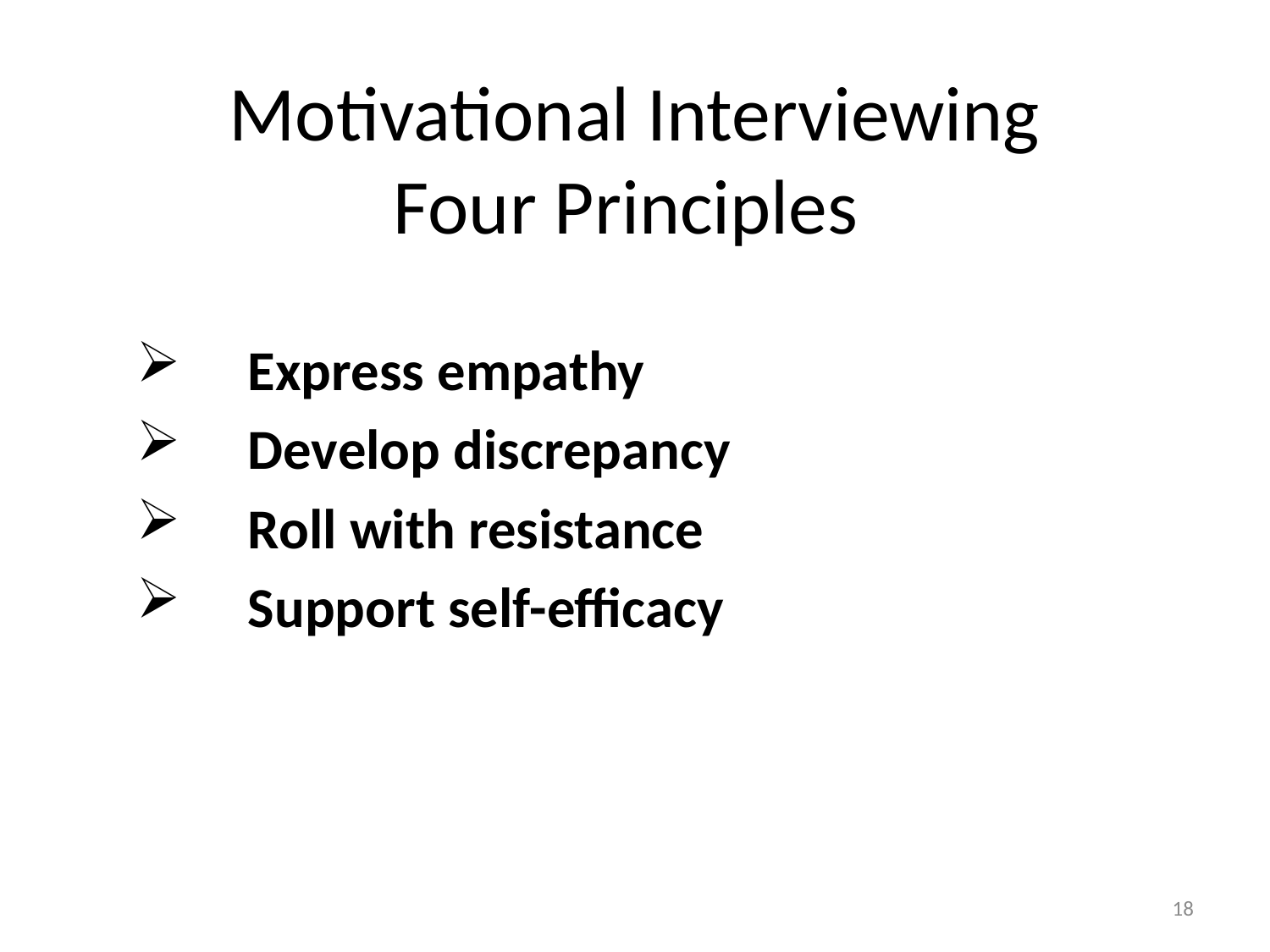

# Motivational Interviewing Four Principles
Express empathy
Develop discrepancy
Roll with resistance
Support self-efficacy

18